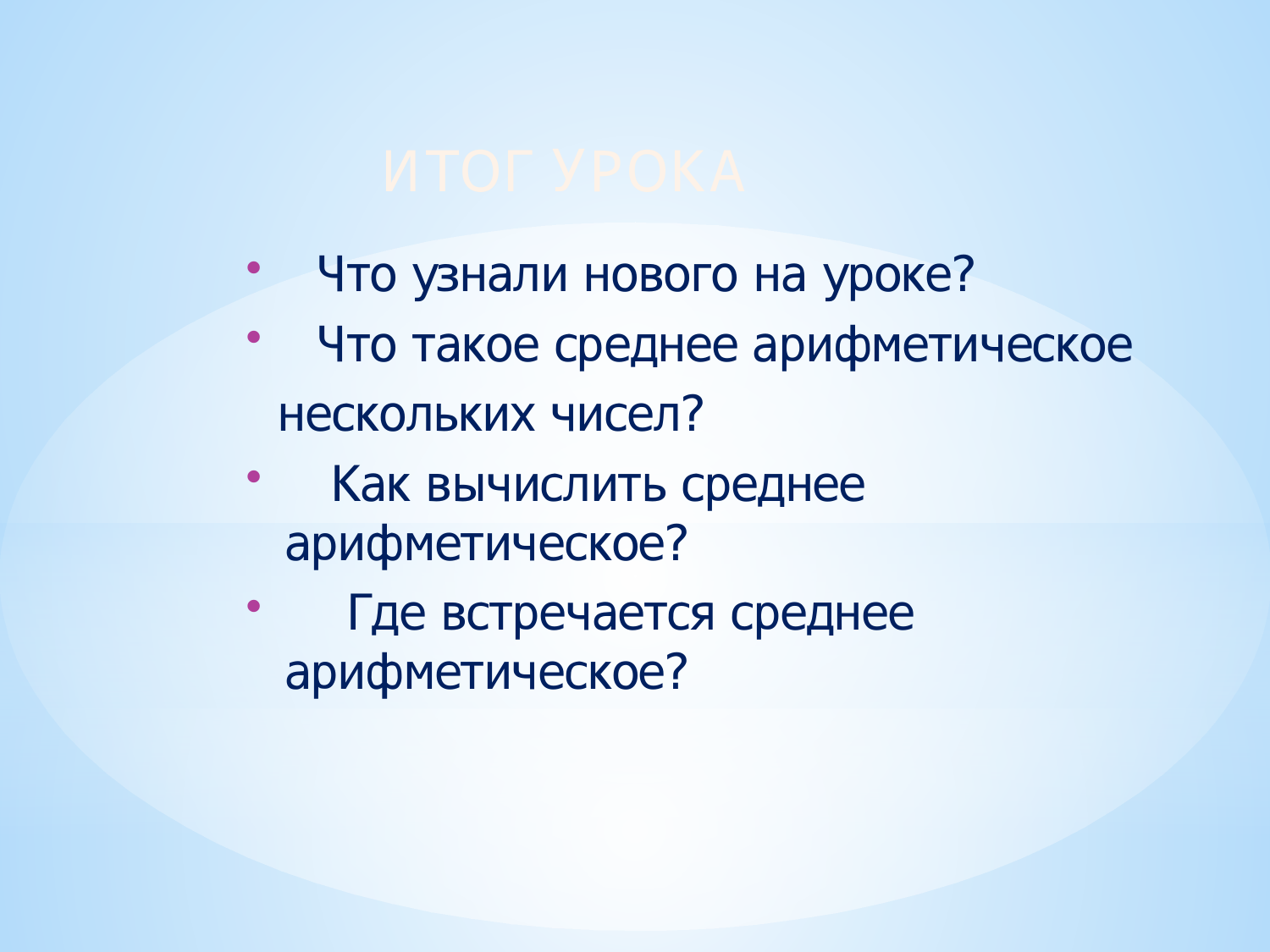

Итог урока
  Что узнали нового на уроке?
  Что такое среднее арифметическое
  нескольких чисел?
   Как вычислить среднее       арифметическое?
    Где встречается среднее арифметическое?